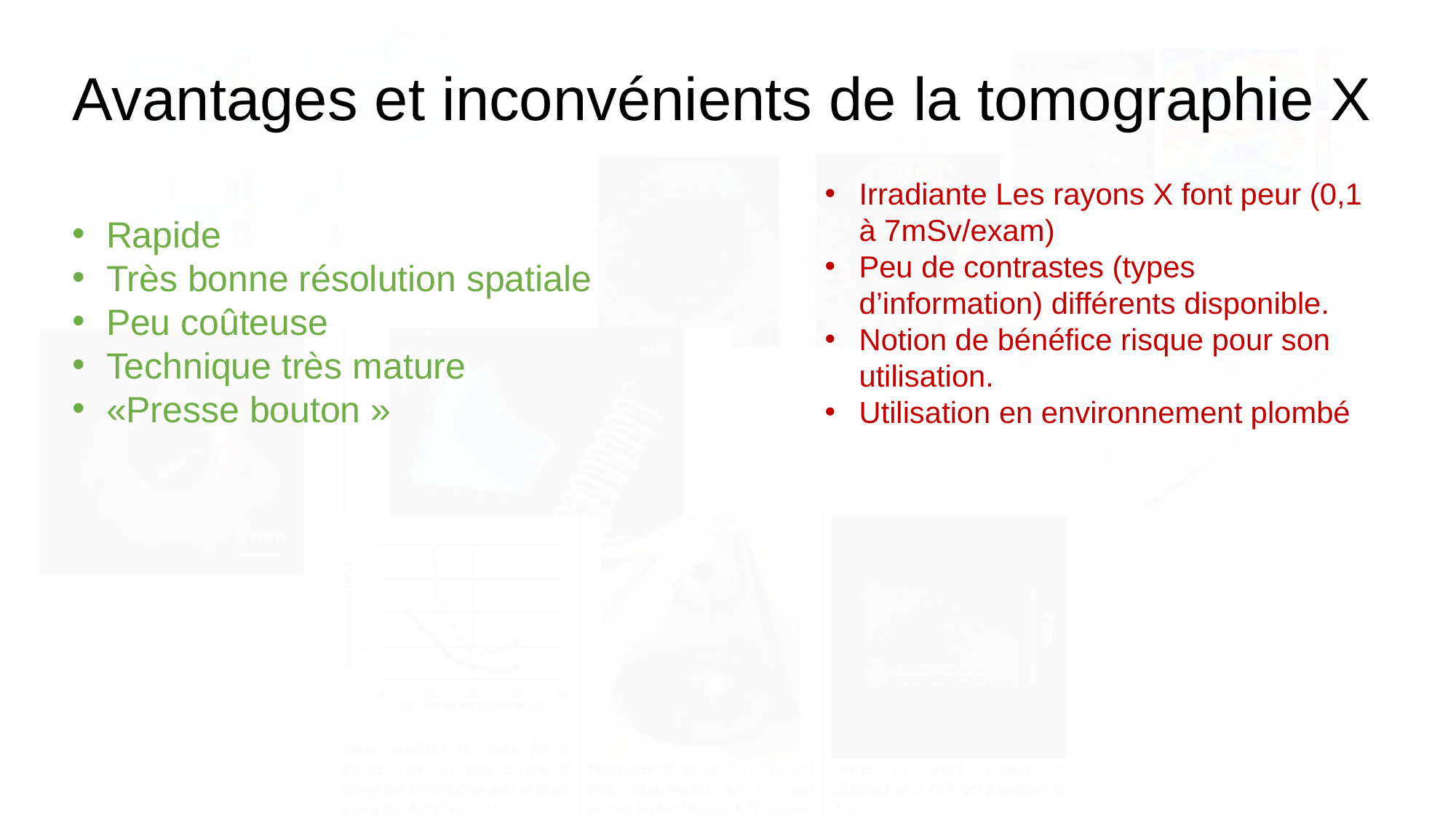

# Avantages et inconvénients de la tomographie X
Irradiante Les rayons X font peur (0,1 à 7mSv/exam)
Peu de contrastes (types d’information) différents disponible.
Notion de bénéfice risque pour son utilisation.
Utilisation en environnement plombé

Rapide
Très bonne résolution spatiale
Peu coûteuse
Technique très mature
«Presse bouton »